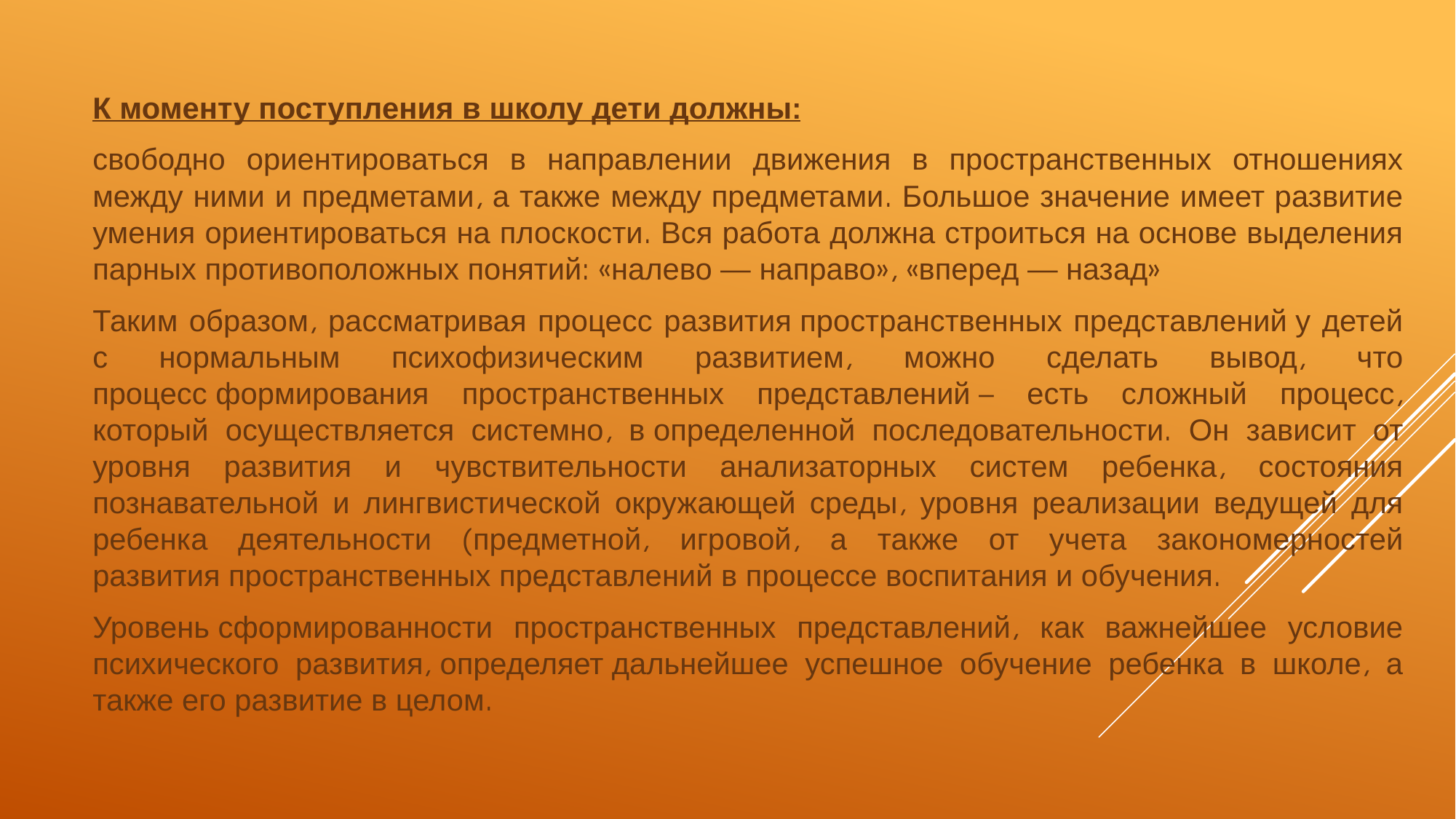

К моменту поступления в школу дети должны:
свободно ориентироваться в направлении движения в пространственных отношениях между ними и предметами, а также между предметами. Большое значение имеет развитие умения ориентироваться на плоскости. Вся работа должна строиться на основе выделения парных противоположных понятий: «налево — направо», «вперед — назад»
Таким образом, рассматривая процесс развития пространственных представлений у детей с нормальным психофизическим развитием, можно сделать вывод, что процесс формирования пространственных представлений – есть сложный процесс, который осуществляется системно, в определенной последовательности. Он зависит от уровня развития и чувствительности анализаторных систем ребенка, состояния познавательной и лингвистической окружающей среды, уровня реализации ведущей для ребенка деятельности (предметной, игровой, а также от учета закономерностей развития пространственных представлений в процессе воспитания и обучения.
Уровень сформированности пространственных представлений, как важнейшее условие психического развития, определяет дальнейшее успешное обучение ребенка в школе, а также его развитие в целом.